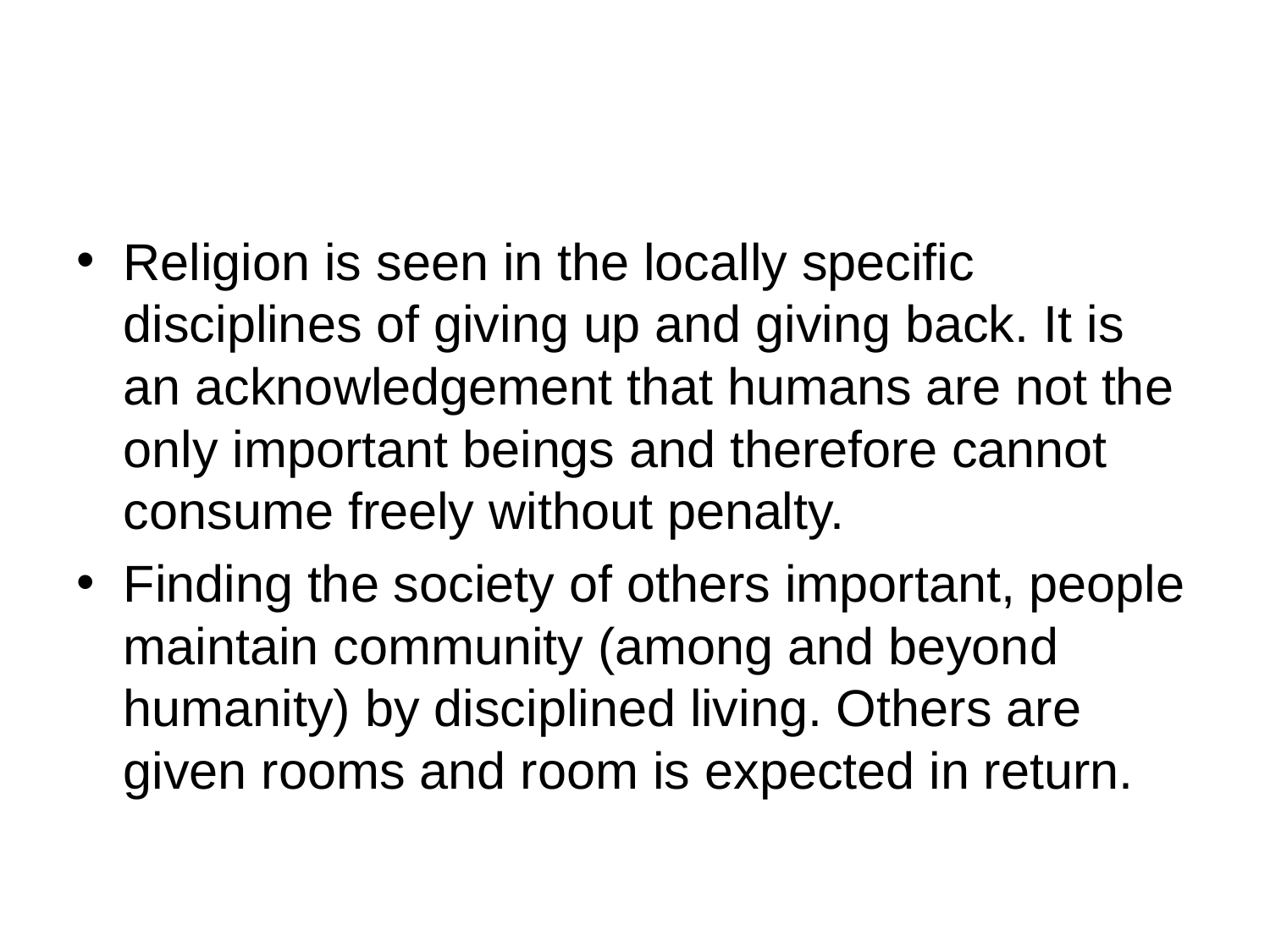

Religion is seen in the locally specific disciplines of giving up and giving back. It is an acknowledgement that humans are not the only important beings and therefore cannot consume freely without penalty.
Finding the society of others important, people maintain community (among and beyond humanity) by disciplined living. Others are given rooms and room is expected in return.